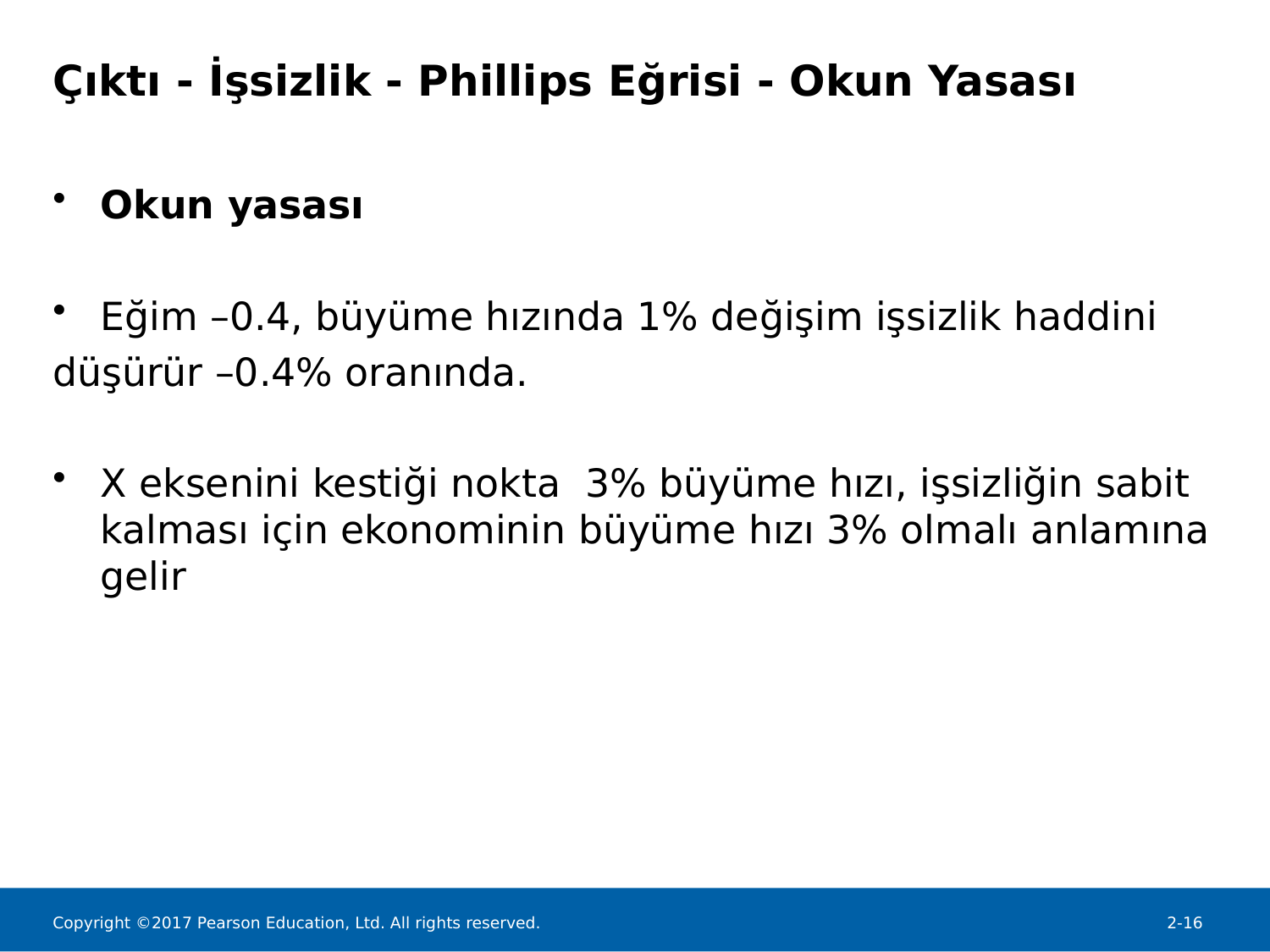

# Çıktı - İşsizlik - Phillips Eğrisi - Okun Yasası
Okun yasası

Eğim –0.4, büyüme hızında 1% değişim işsizlik haddini
düşürür –0.4% oranında.

X eksenini kestiği nokta  3% büyüme hızı, işsizliğin sabit kalması için ekonominin büyüme hızı 3% olmalı anlamına gelir